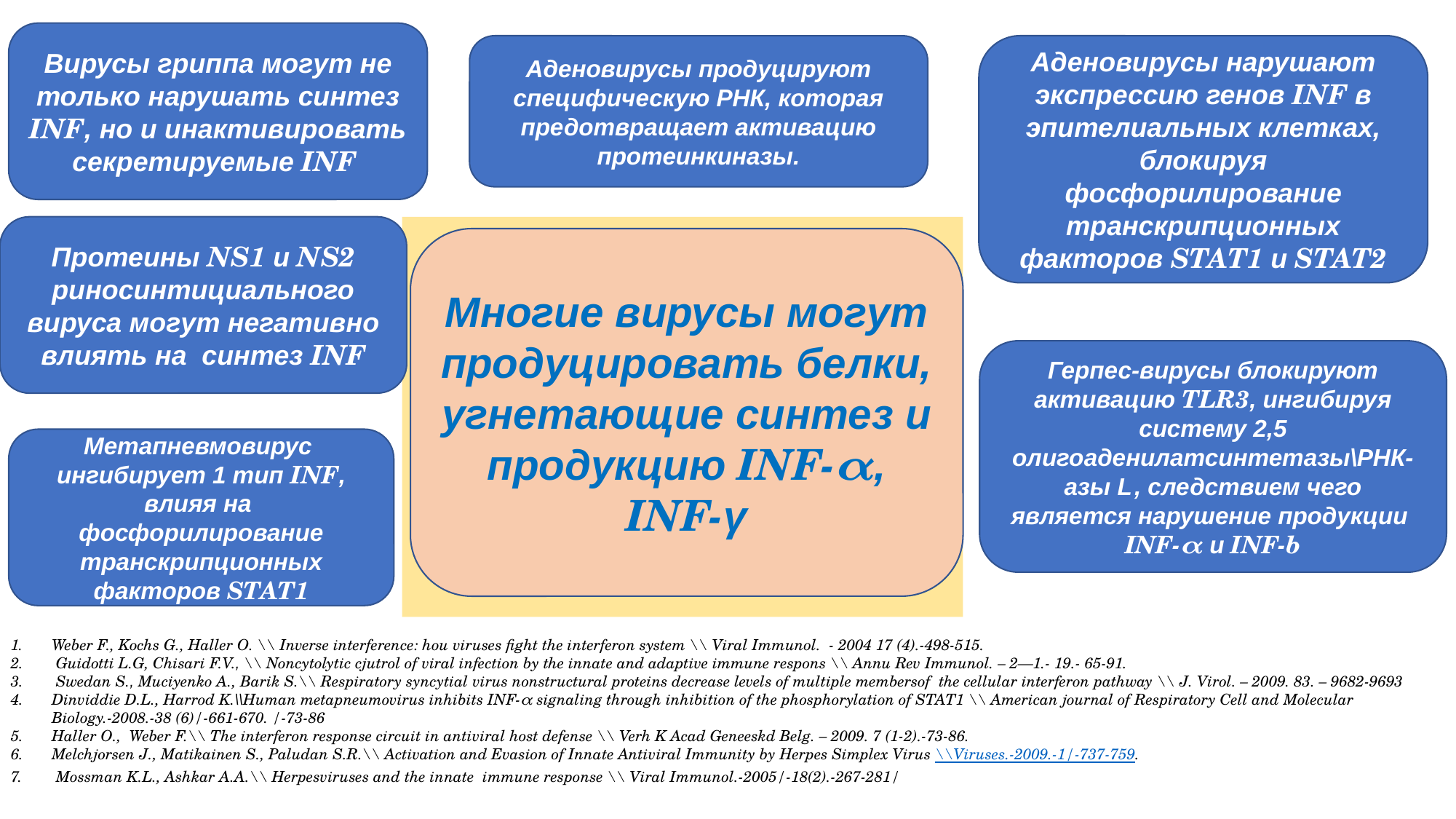

Вирусы гриппа могут не только нарушать синтез INF, но и инактивировать секретируемые INF
Аденовирусы продуцируют специфическую РНК, которая предотвращает активацию протеинкиназы.
Аденовирусы нарушают экспрессию генов INF в эпителиальных клетках, блокируя фосфорилирование транскрипционных факторов STAT1 и STAT2
Протеины NS1 и NS2 риносинтициального вируса могут негативно влиять на  синтез INF
# Вирусы могут ускользать от интерферонов, а также ингибировать  их действие путем нарушения продукции интерферонов через разнообразные механизмы
Многие вирусы могут продуцировать белки, угнетающие синтез и продукцию INF-α, INF-γ
Герпес-вирусы блокируют активацию TLR3, ингибируя систему 2,5 олигоаденилатсинтетазы\РНК-азы L, следствием чего является нарушение продукции
INF-α и INF-b
Метапневмовирус  ингибирует 1 тип INF, влияя на  фосфорилирование транскрипционных факторов STAT1
Weber F., Kochs G., Haller O. \\ Inverse interference: hou viruses fight the interferon system \\ Viral Immunol.  - 2004 17 (4).-498-515.
 Guidotti L.G, Chisari F.V., \\ Noncytolytic cjutrol of viral infection by the innate and adaptive immune respons \\ Annu Rev Immunol. – 2—1.- 19.- 65-91.
 Swedan S., Muciyenko A., Barik S.\\ Respiratory syncytial virus nonstructural proteins decrease levels of multiple membersof  the cellular interferon pathway \\ J. Virol. – 2009. 83. – 9682-9693
Dinviddie D.L., Harrod K.\\Human metapneumovirus inhibits INF-α signaling through inhibition of the phosphorylation of STAT1 \\ American journal of Respiratory Cell and Molecular Biology.-2008.-38 (6)/-661-670. /-73-86
Haller O.,  Weber F.\\ The interferon response circuit in antiviral host defense \\ Verh K Acad Geneeskd Belg. – 2009. 7 (1-2).-73-86.
Melchjorsen J., Matikainen S., Paludan S.R.\\ Activation and Evasion of Innate Antiviral Immunity by Herpes Simplex Virus \\Viruses.-2009.-1/-737-759.
 Mossman K.L., Ashkar A.A.\\ Herpesviruses and the innate  immune response \\ Viral Immunol.-2005/-18(2).-267-281/